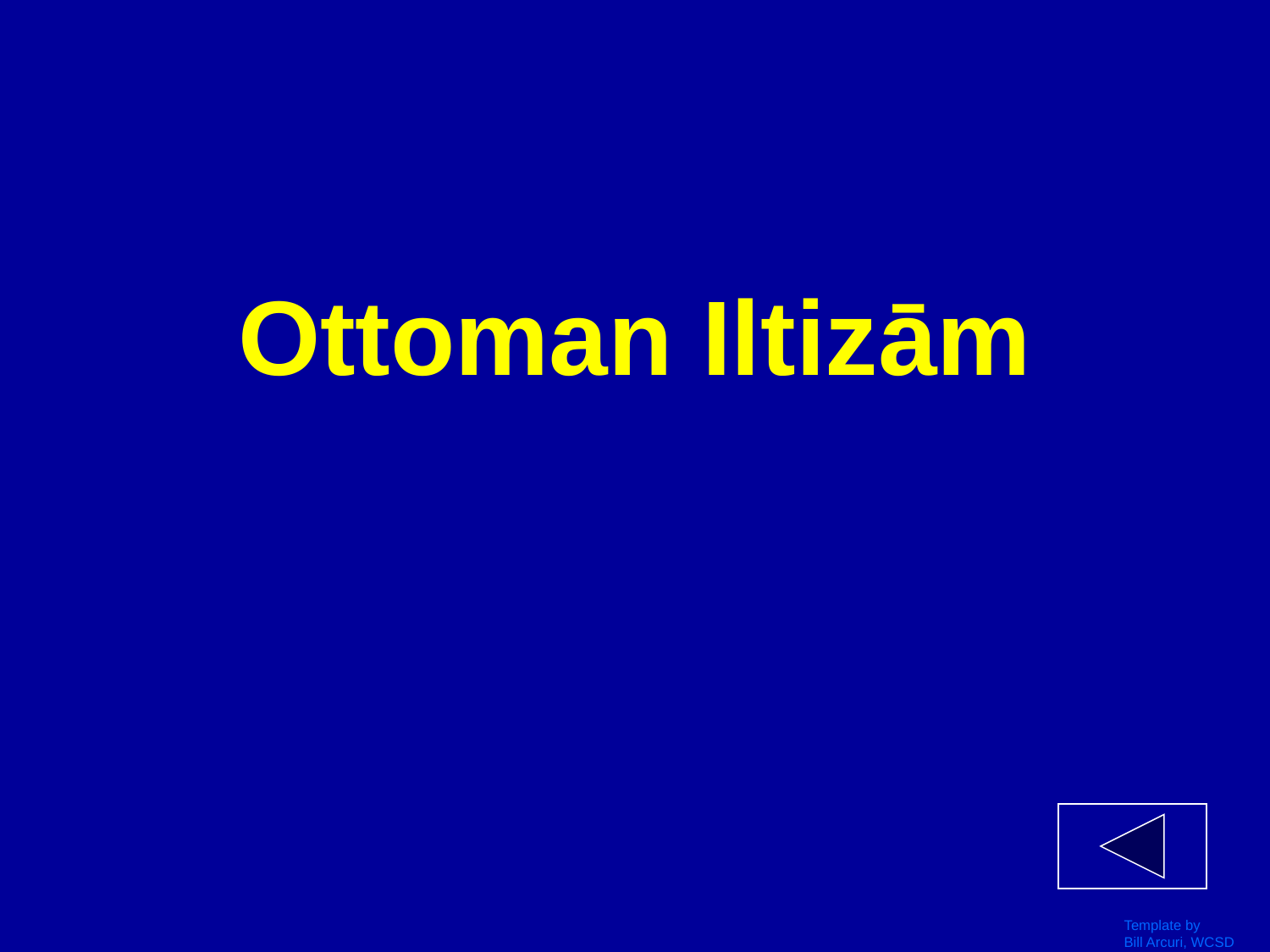

# Ottoman Iltizām

Template by
Bill Arcuri, WCSD